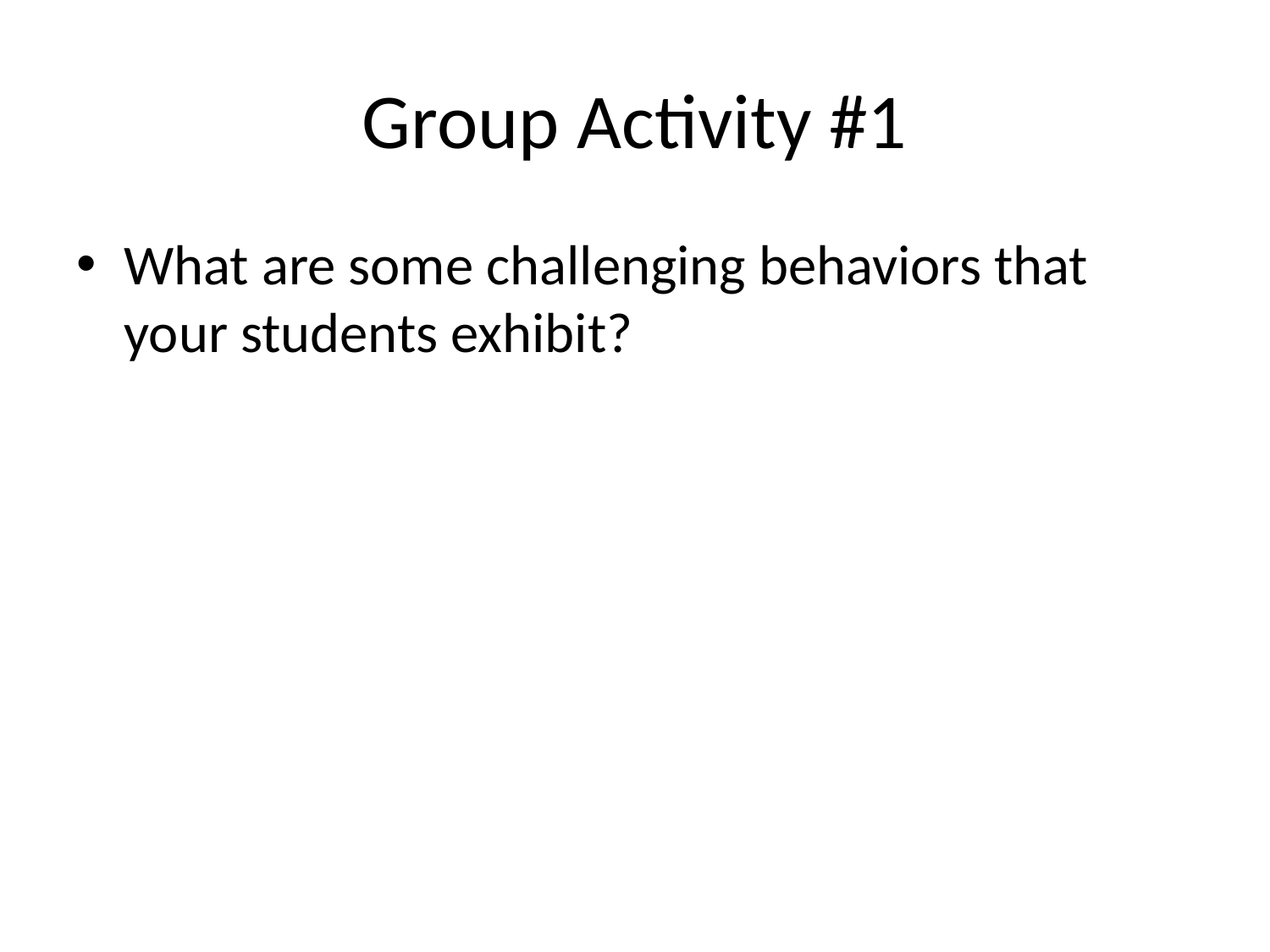

# Group Activity #1
What are some challenging behaviors that your students exhibit?